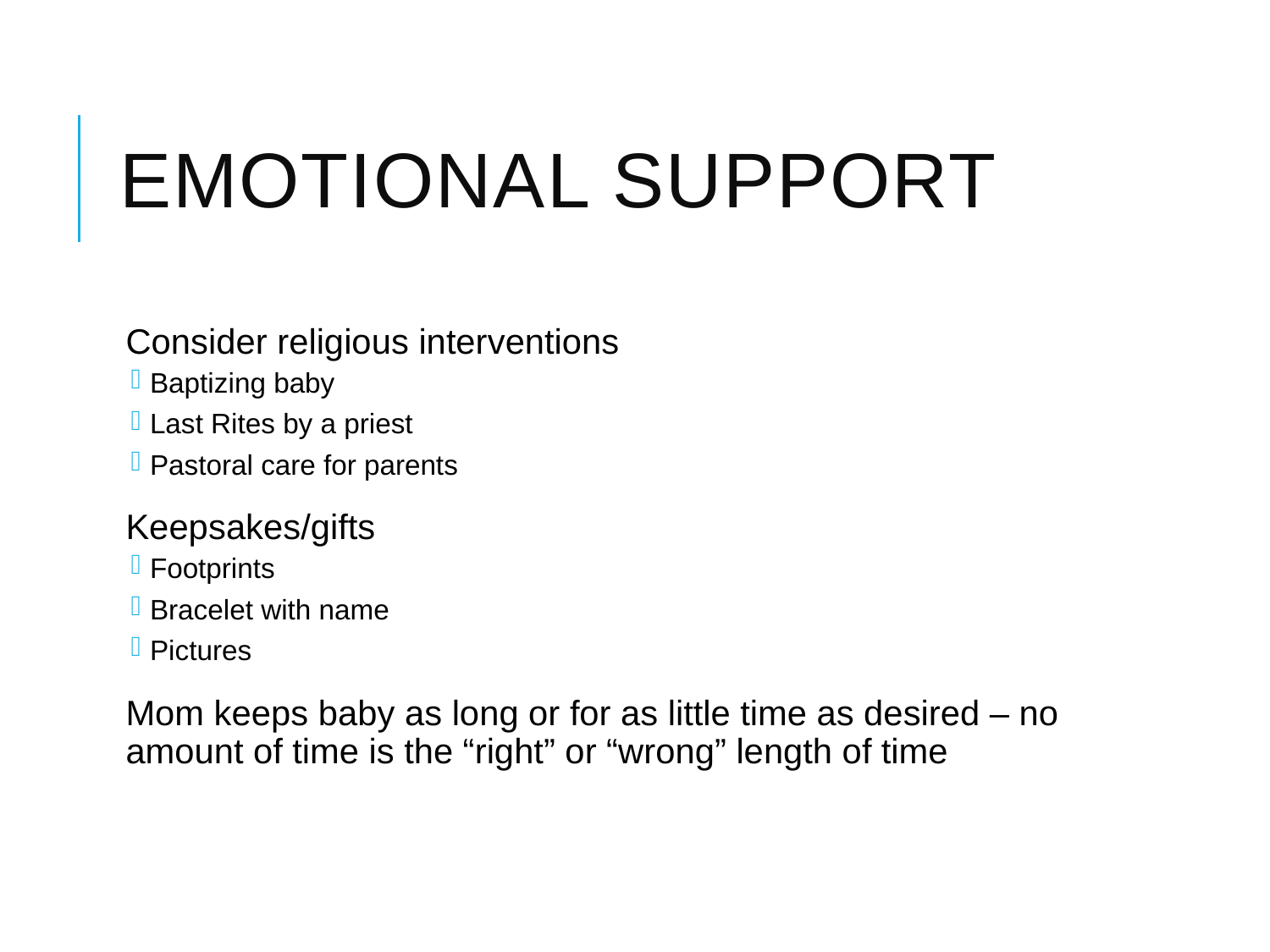

# Emotional support
Consider religious interventions
Baptizing baby
Last Rites by a priest
Pastoral care for parents
Keepsakes/gifts
Footprints
Bracelet with name
Pictures
Mom keeps baby as long or for as little time as desired – no amount of time is the “right” or “wrong” length of time